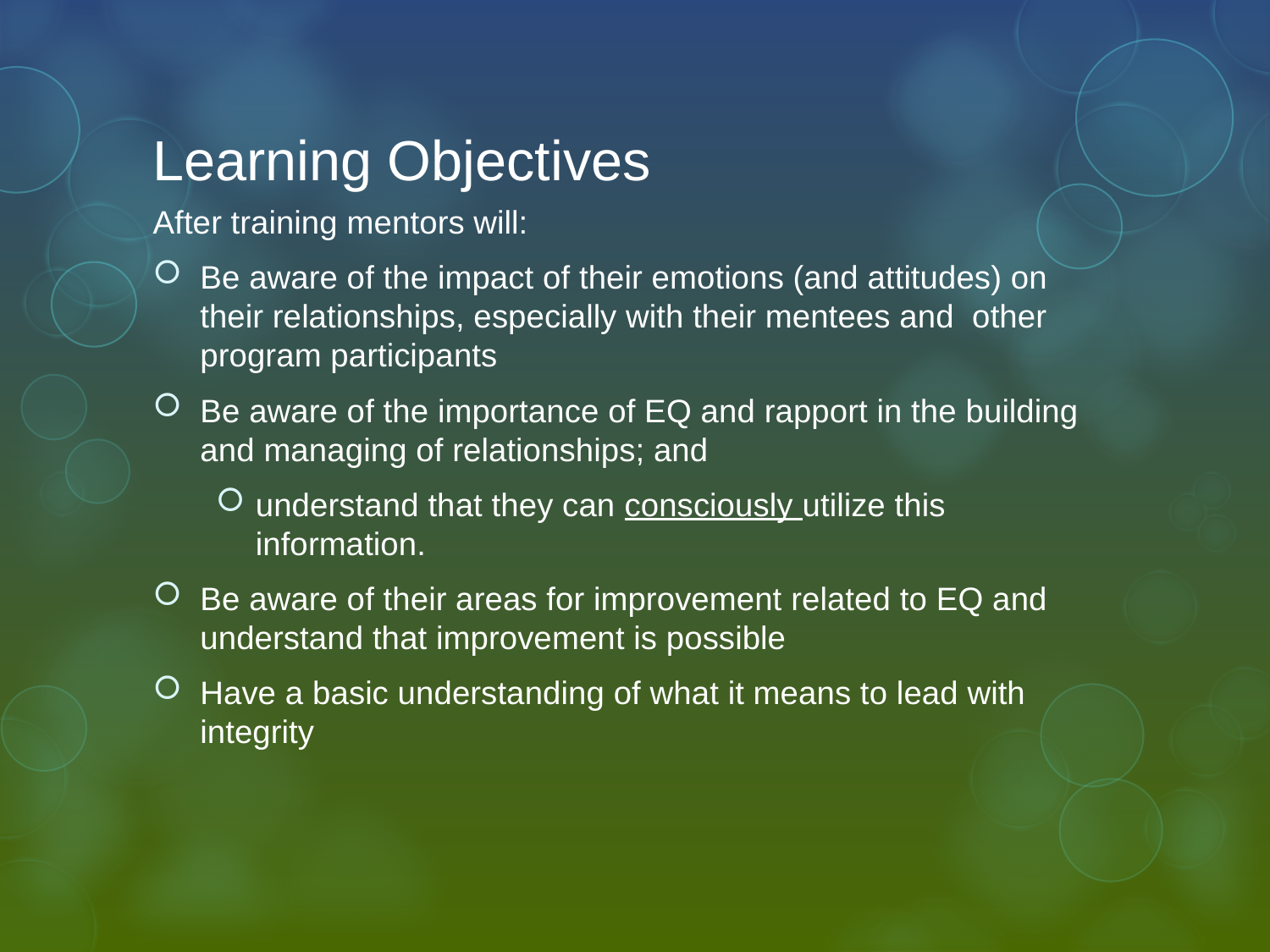

# Learning Objectives
After training mentors will:
Be aware of the impact of their emotions (and attitudes) on their relationships, especially with their mentees and  other program participants
Be aware of the importance of EQ and rapport in the building and managing of relationships; and
understand that they can consciously utilize this information.
Be aware of their areas for improvement related to EQ and understand that improvement is possible
Have a basic understanding of what it means to lead with integrity